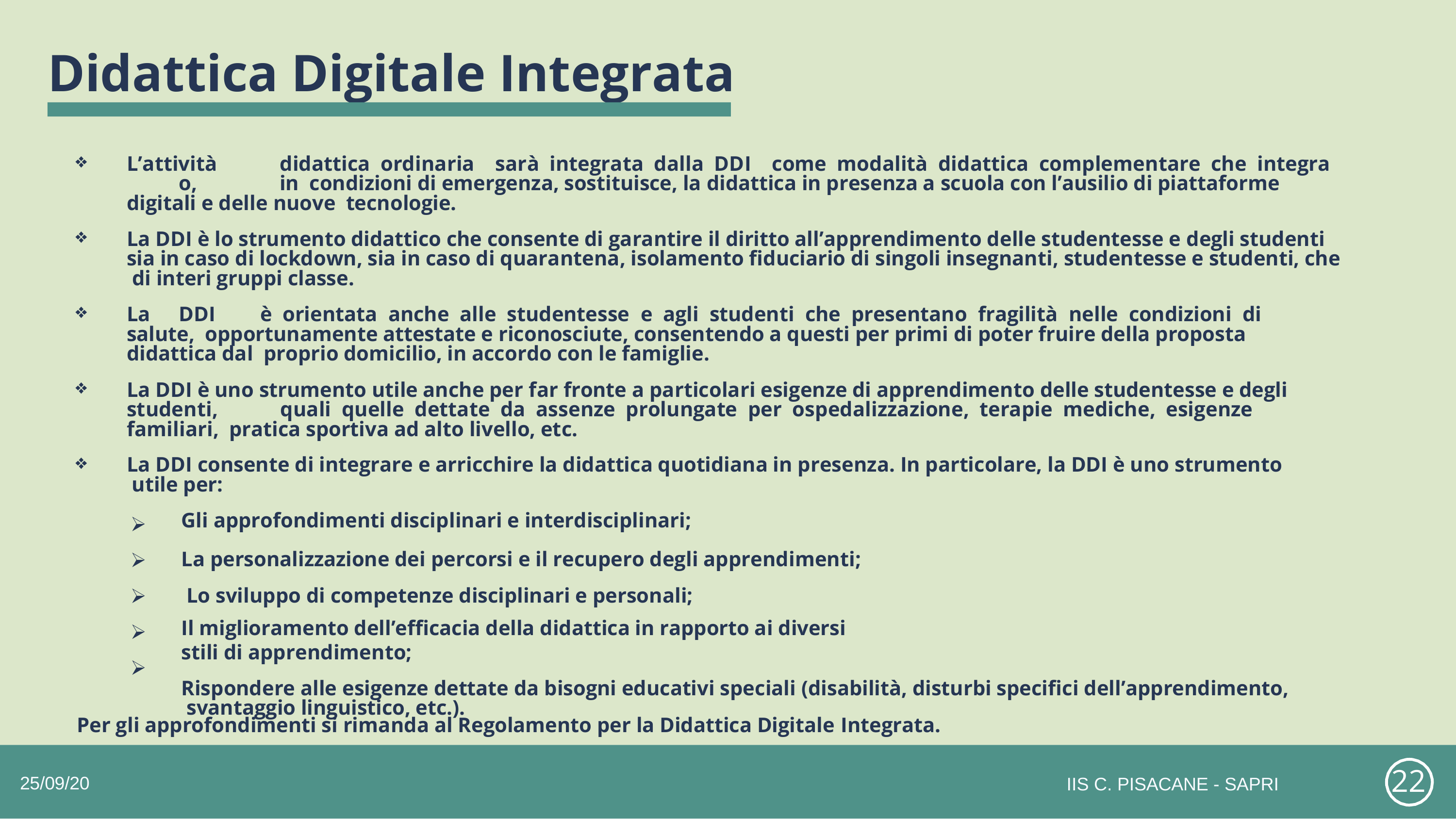

# Didattica Digitale Integrata

L’attività	didattica	ordinaria	sarà	integrata	dalla	DDI	come	modalità	didattica	complementare	che	integra	o,	in  condizioni di emergenza, sostituisce, la didattica in presenza a scuola con l’ausilio di piattaforme digitali e delle nuove  tecnologie.
La DDI è lo strumento didattico che consente di garantire il diritto all’apprendimento delle studentesse e degli studenti  sia in caso di lockdown, sia in caso di quarantena, isolamento fiduciario di singoli insegnanti, studentesse e studenti, che  di interi gruppi classe.
La	DDI	è	orientata	anche	alle	studentesse	e	agli	studenti	che	presentano	fragilità	nelle	condizioni	di	salute,  opportunamente attestate e riconosciute, consentendo a questi per primi di poter fruire della proposta didattica dal  proprio domicilio, in accordo con le famiglie.
La DDI è uno strumento utile anche per far fronte a particolari esigenze di apprendimento delle studentesse e degli  studenti,	quali	quelle	dettate	da	assenze	prolungate	per	ospedalizzazione,	terapie	mediche,	esigenze	familiari,  pratica sportiva ad alto livello, etc.
La DDI consente di integrare e arricchire la didattica quotidiana in presenza. In particolare, la DDI è uno strumento  utile per:
Gli approfondimenti disciplinari e interdisciplinari;
La personalizzazione dei percorsi e il recupero degli apprendimenti;  Lo sviluppo di competenze disciplinari e personali;
Il miglioramento dell’efficacia della didattica in rapporto ai diversi stili di apprendimento;
Rispondere alle esigenze dettate da bisogni educativi speciali (disabilità, disturbi specifici dell’apprendimento,  svantaggio linguistico, etc.).
➢
➢
➢
➢
➢
Per gli approfondimenti si rimanda al Regolamento per la Didattica Digitale Integrata.
22
25/09/20
IIS C. PISACANE - SAPRI